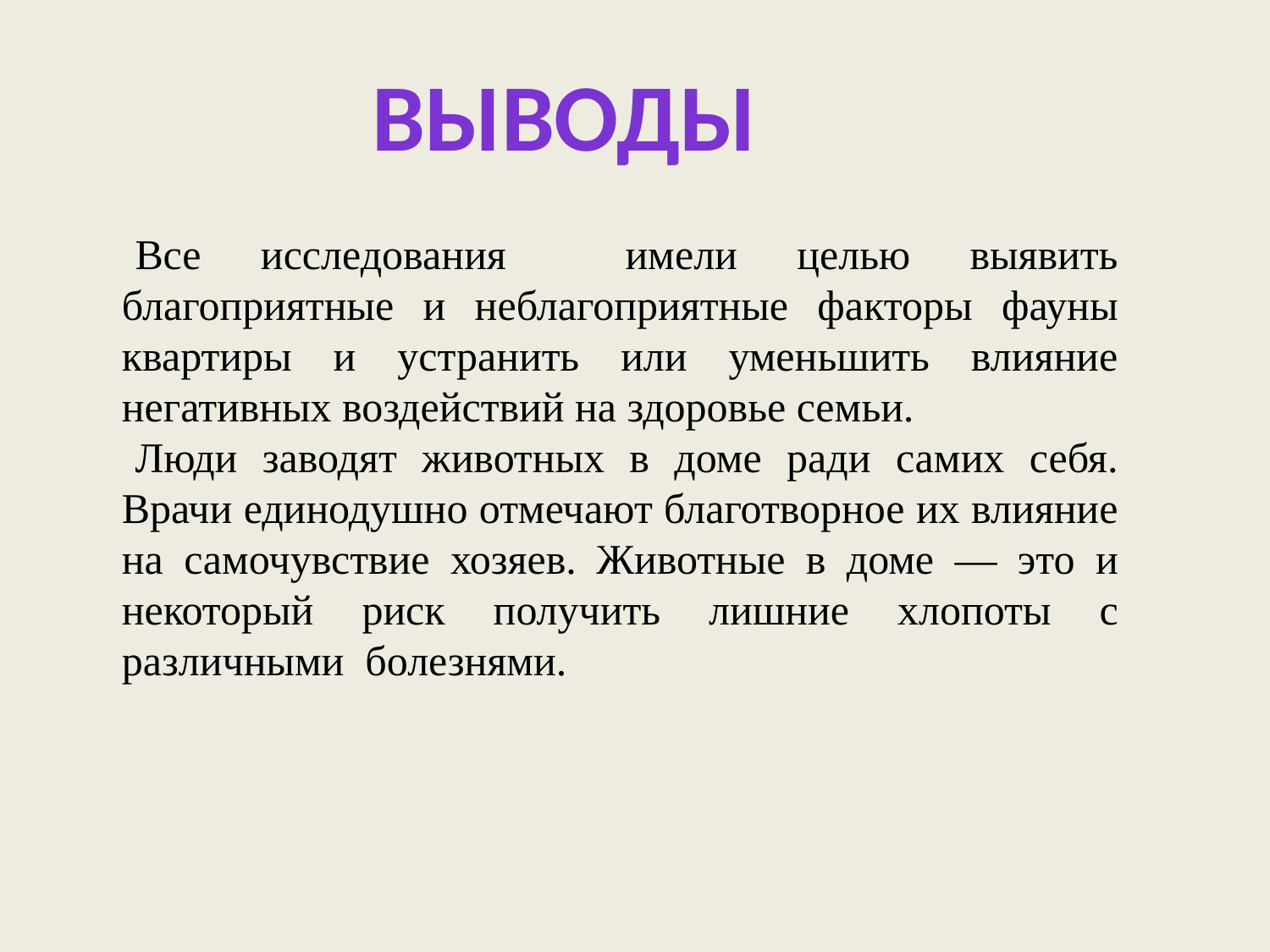

Выводы
Все исследования  имели целью выявить благоприятные и неблагоприятные факторы фауны квартиры и устранить или уменьшить влияние негативных воздействий на здоровье семьи.
Люди заводят животных в доме ради самих себя. Врачи единодушно отмечают благотворное их влияние на самочувствие хозяев. Животные в доме — это и некоторый риск получить лишние хлопоты с различными  болезнями.